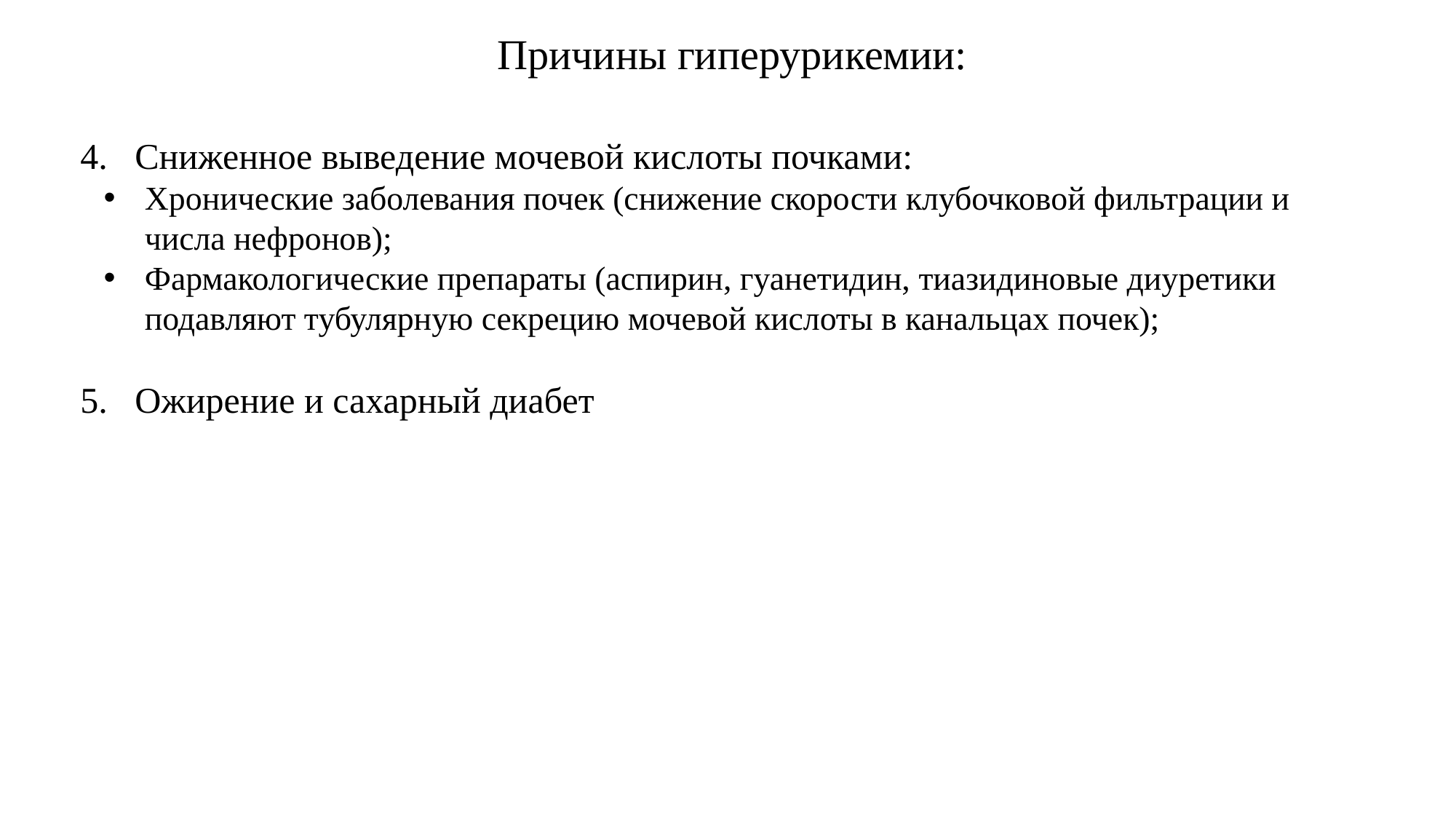

Причины гиперурикемии:
Сниженное выведение мочевой кислоты почками:
Хронические заболевания почек (снижение скорости клубочковой фильтрации и числа нефронов);
Фармакологические препараты (аспирин, гуанетидин, тиазидиновые диуретики подавляют тубулярную секрецию мочевой кислоты в канальцах почек);

Ожирение и сахарный диабет